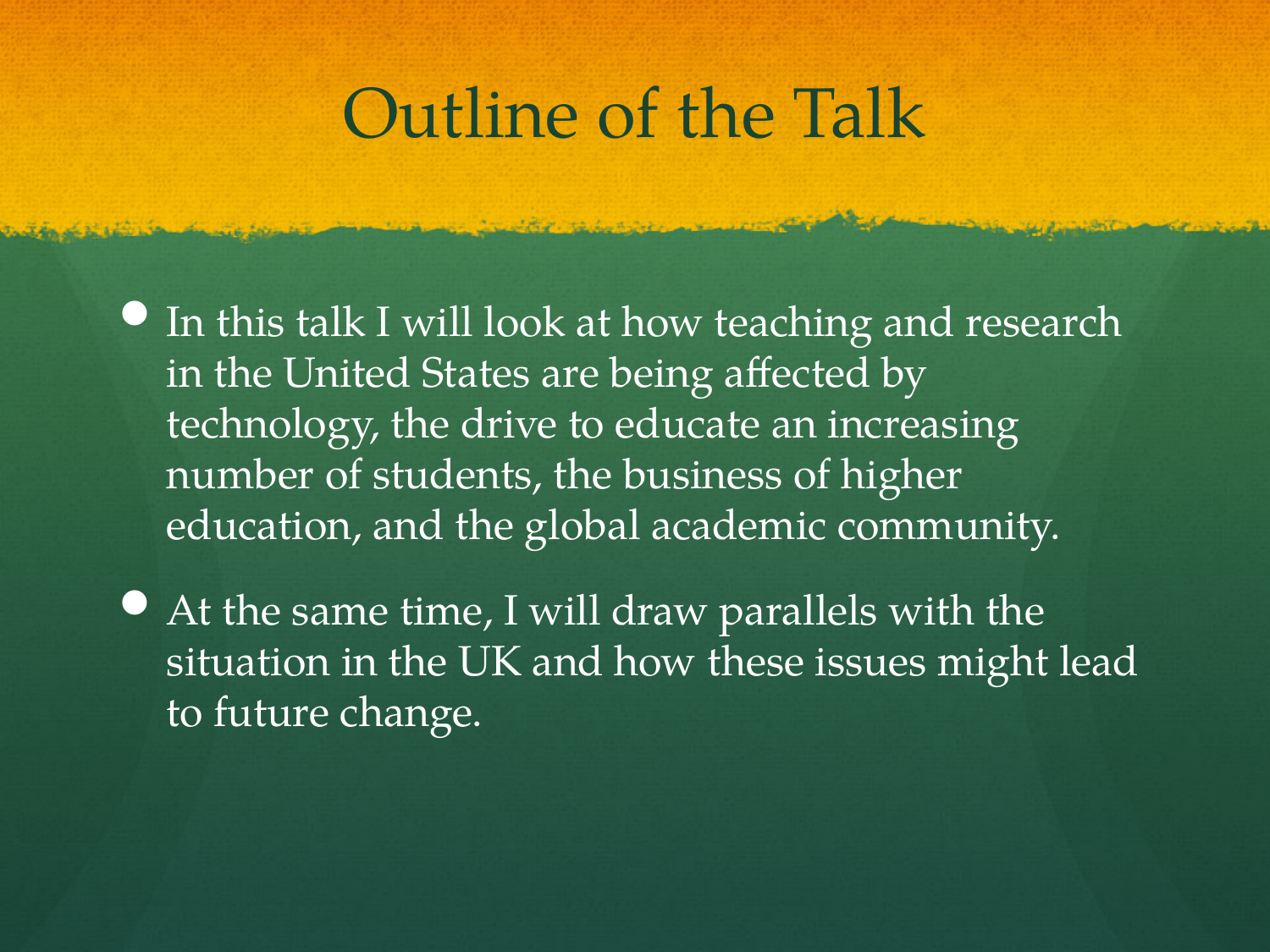

# Outline of the Talk
In this talk I will look at how teaching and research in the United States are being affected by technology, the drive to educate an increasing number of students, the business of higher education, and the global academic community.
At the same time, I will draw parallels with the situation in the UK and how these issues might lead to future change.